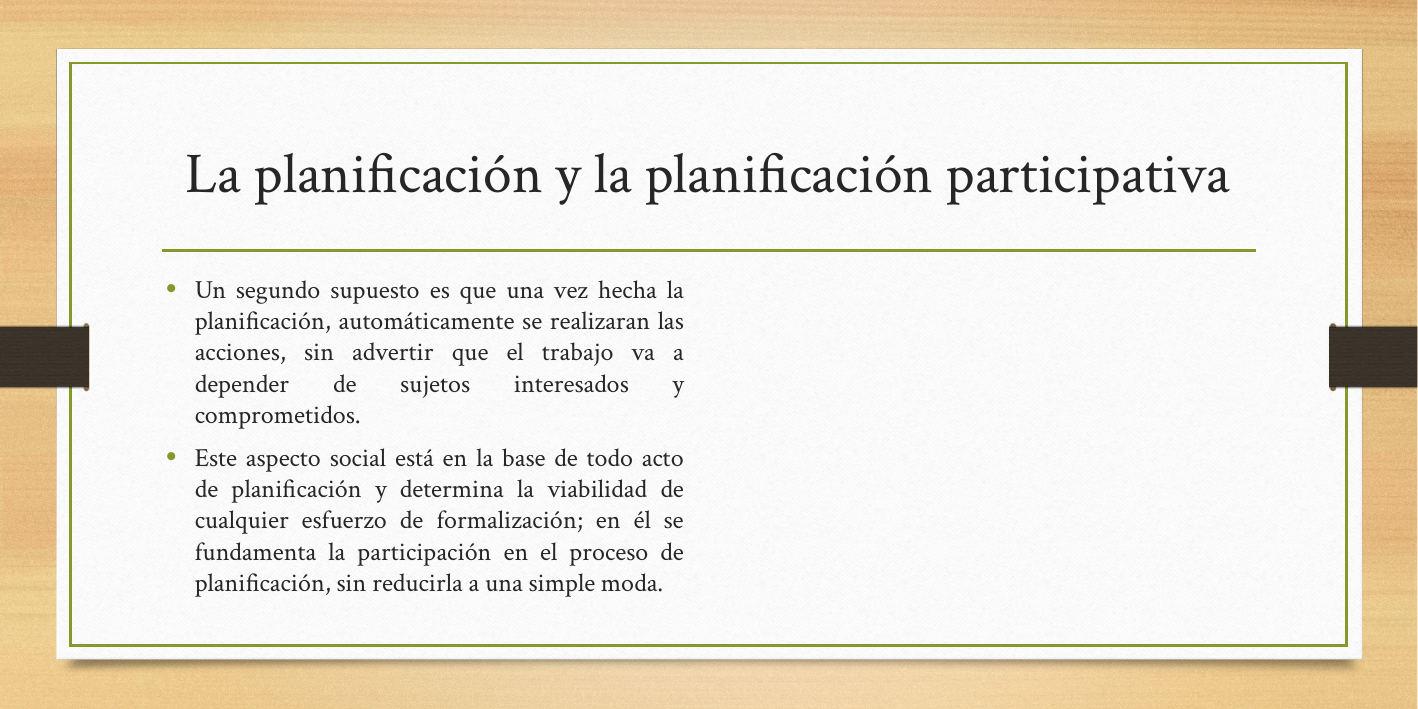

# La planificación y la planificación participativa
Un segundo supuesto es que una vez hecha la planificación, automáticamente se realizaran las acciones, sin advertir que el trabajo va a depender de sujetos interesados y comprometidos.
Este aspecto social está en la base de todo acto de planificación y determina la viabilidad de cualquier esfuerzo de formalización; en él se fundamenta la participación en el proceso de planificación, sin reducirla a una simple moda.